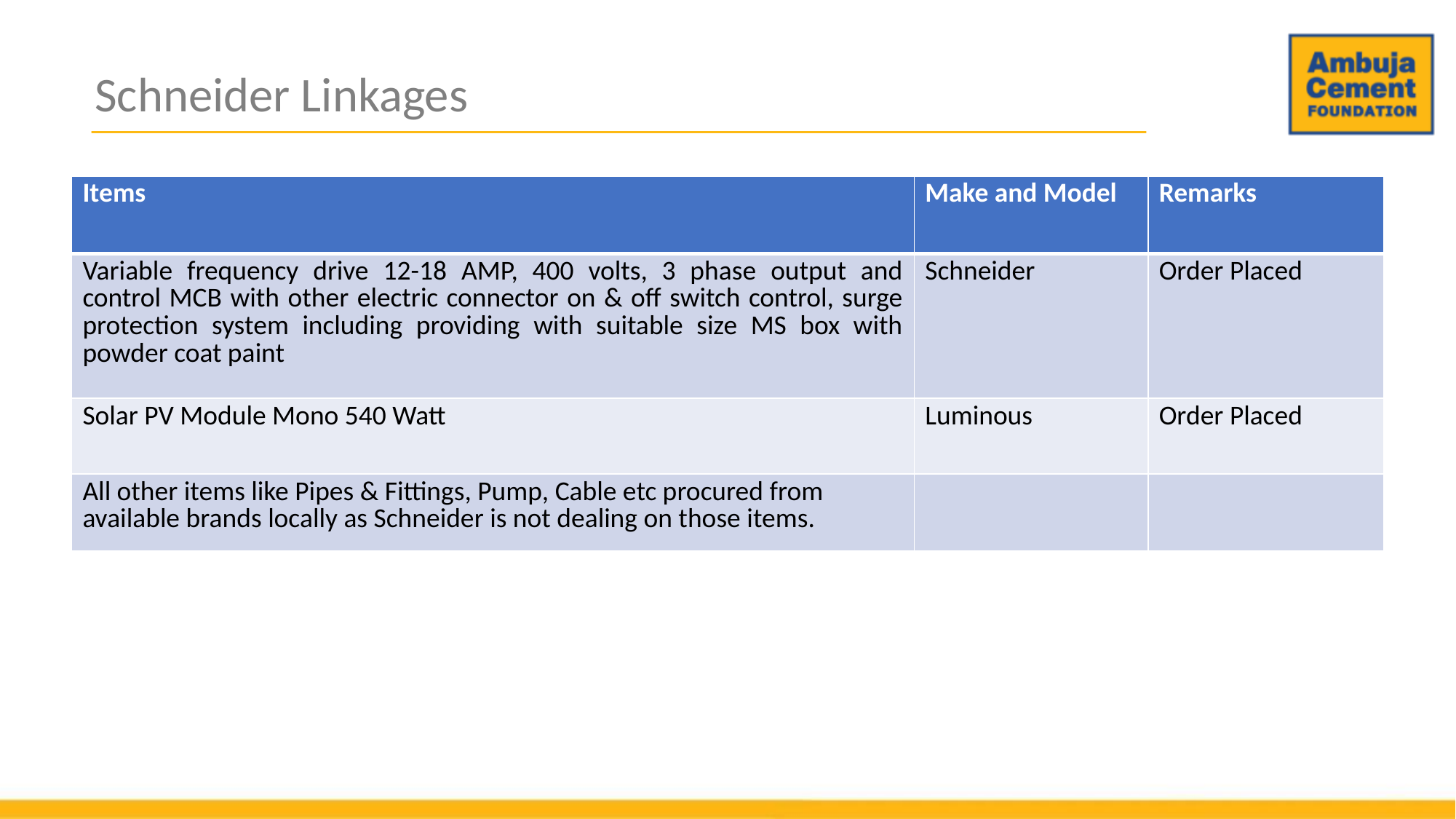

Schneider Linkages
| Items | Make and Model | Remarks |
| --- | --- | --- |
| Variable frequency drive 12-18 AMP, 400 volts, 3 phase output and control MCB with other electric connector on & off switch control, surge protection system including providing with suitable size MS box with powder coat paint | Schneider | Order Placed |
| Solar PV Module Mono 540 Watt | Luminous | Order Placed |
| All other items like Pipes & Fittings, Pump, Cable etc procured from available brands locally as Schneider is not dealing on those items. |  |  |